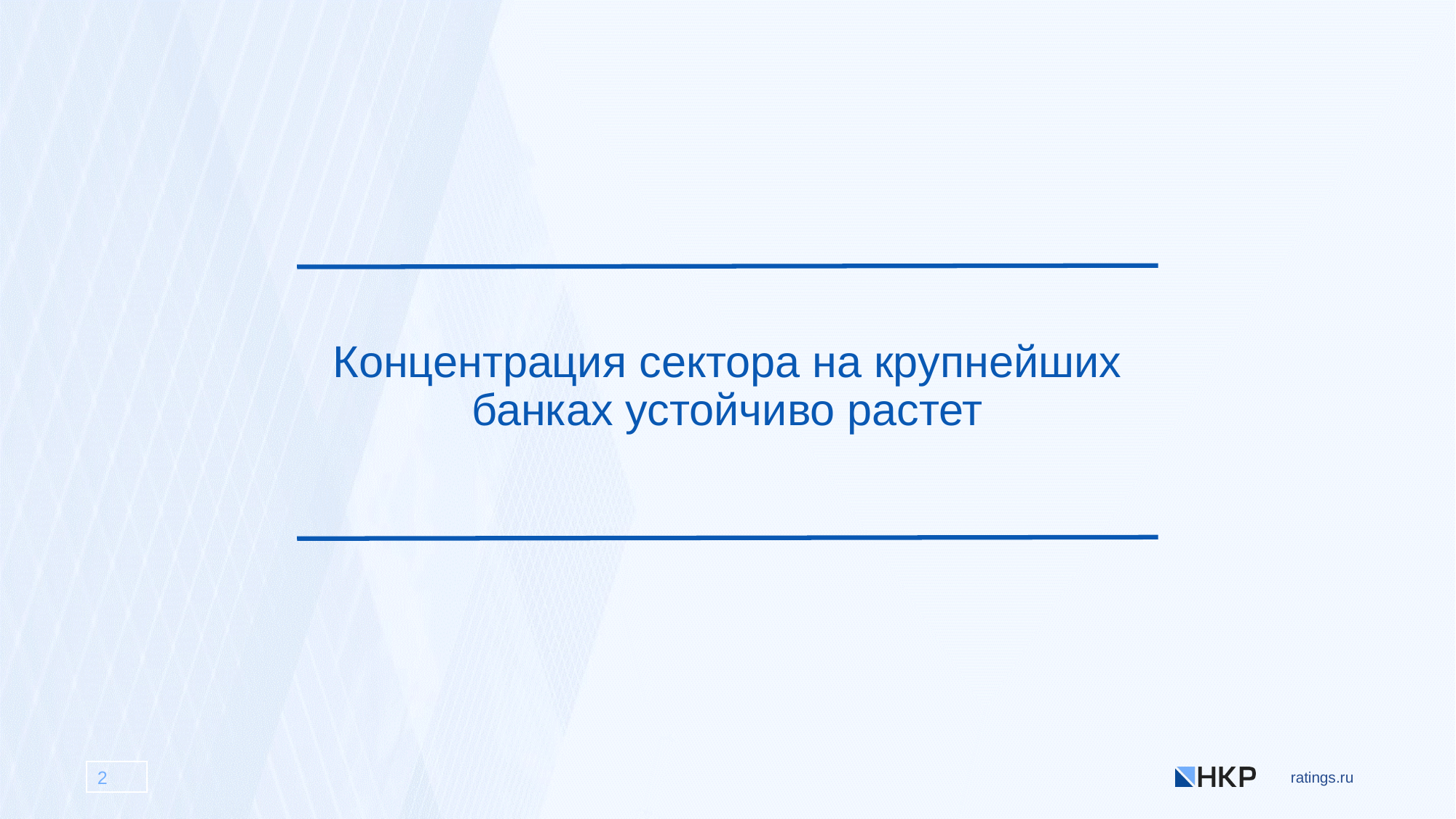

Концентрация сектора на крупнейших банках устойчиво растет